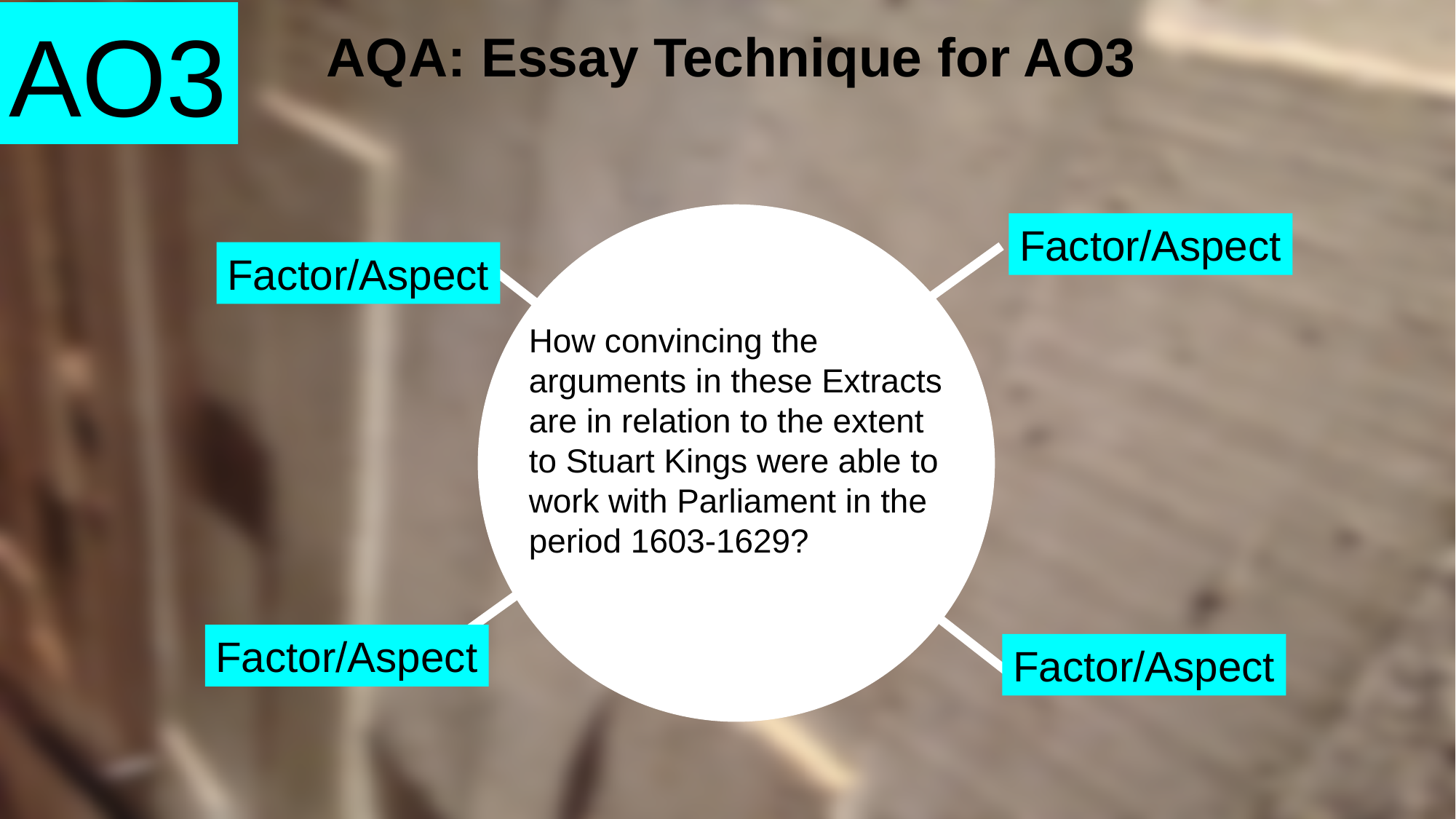

AO3
AQA: Essay Technique for AO3

How convincing the arguments in these Extracts are in relation to the extent to Stuart Kings were able to work with Parliament in the period 1603-1629?
Factor/Aspect
Factor/Aspect
‘The relationship between King and Parliament transformed in the years after 1625-1645’
Assess the validity of this view.
Factor/Aspect
Factor/Aspect